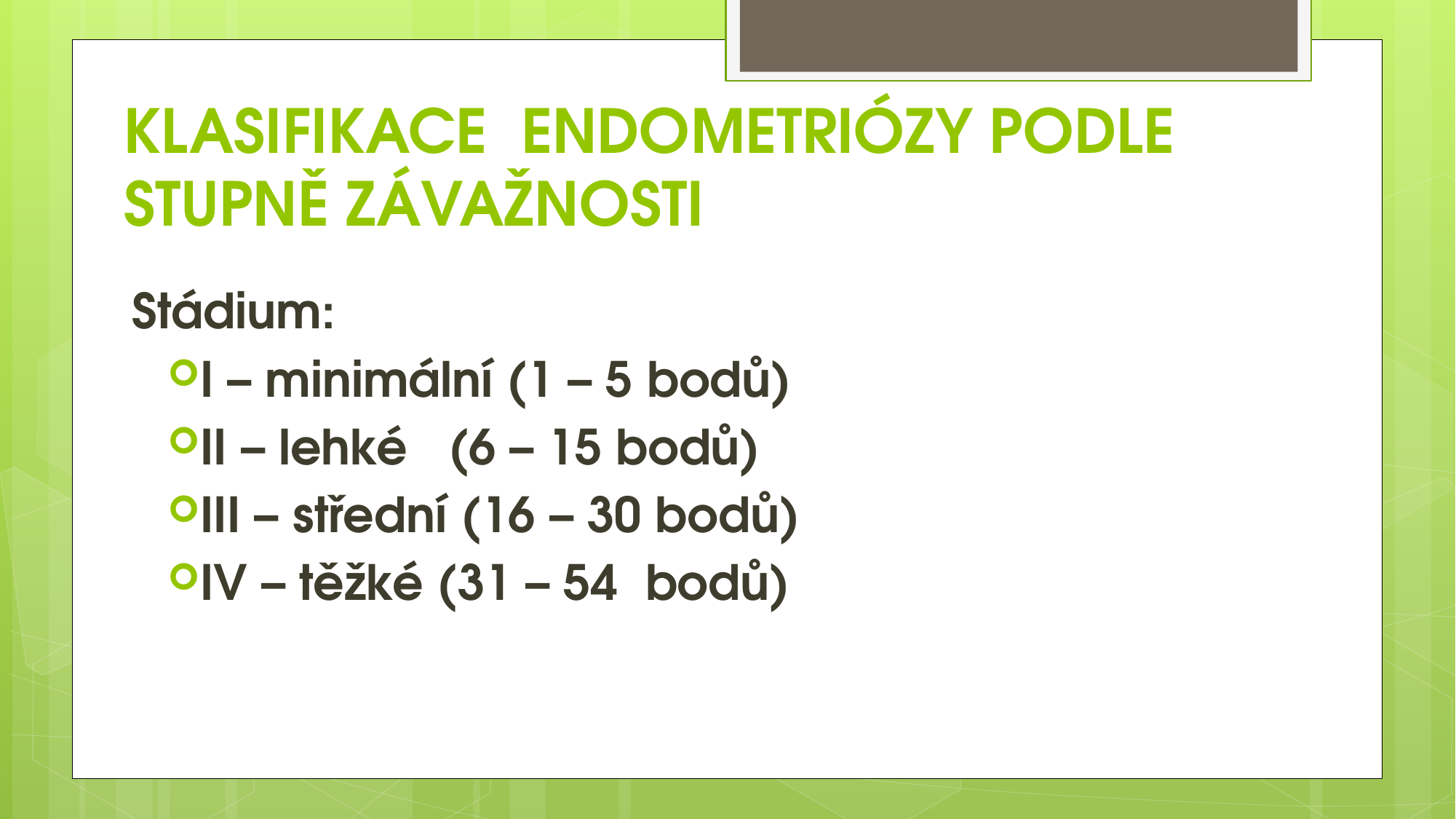

# Klasifikace  endometriózy podle stupně závažnosti
Stádium:
I – minimální (1 – 5 bodů)
II – lehké   (6 – 15 bodů)
III – střední (16 – 30 bodů)
IV – těžké (31 – 54  bodů)